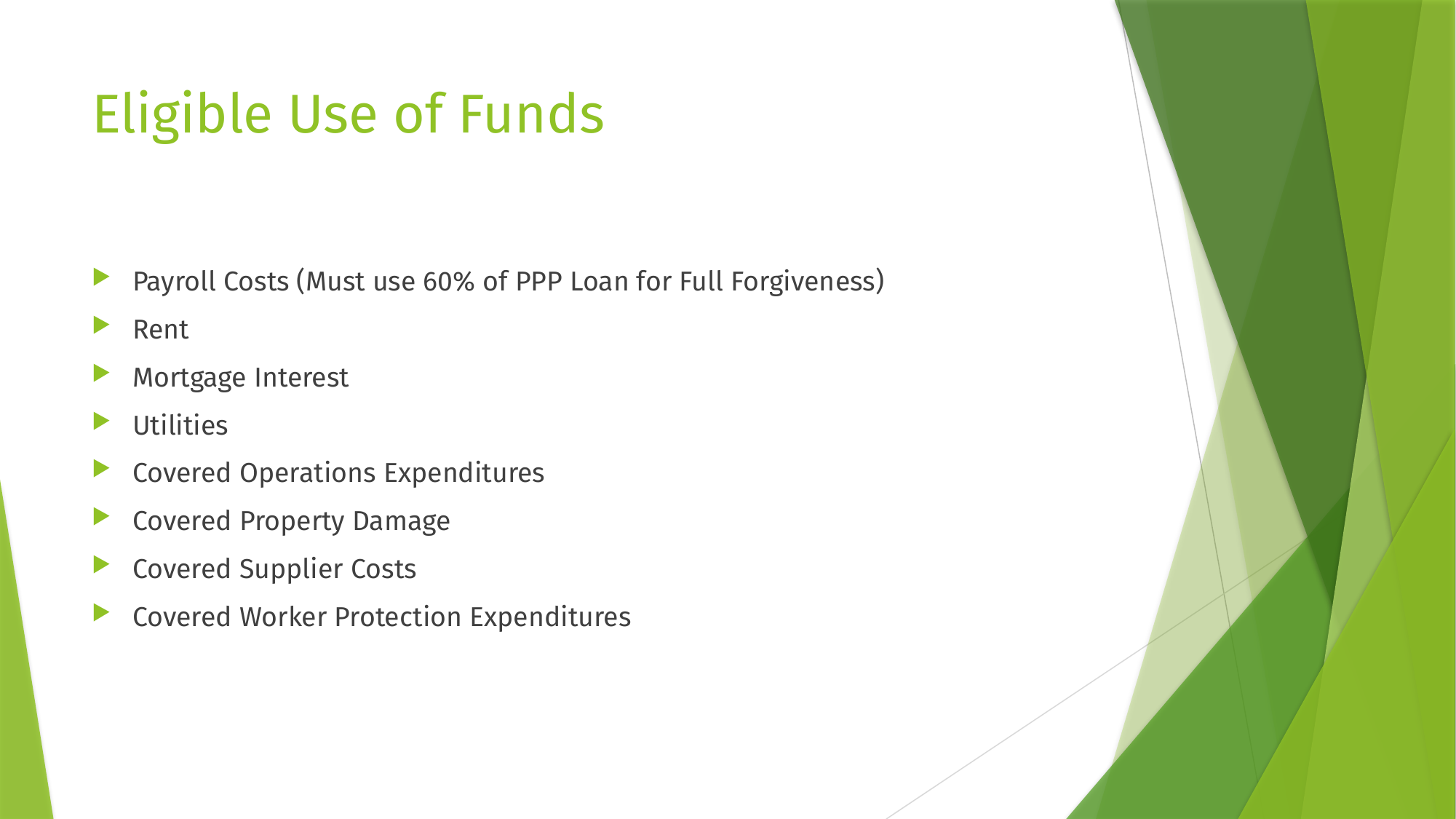

# Eligible Use of Funds
Payroll Costs (Must use 60% of PPP Loan for Full Forgiveness)
Rent
Mortgage Interest
Utilities
Covered Operations Expenditures
Covered Property Damage
Covered Supplier Costs
Covered Worker Protection Expenditures